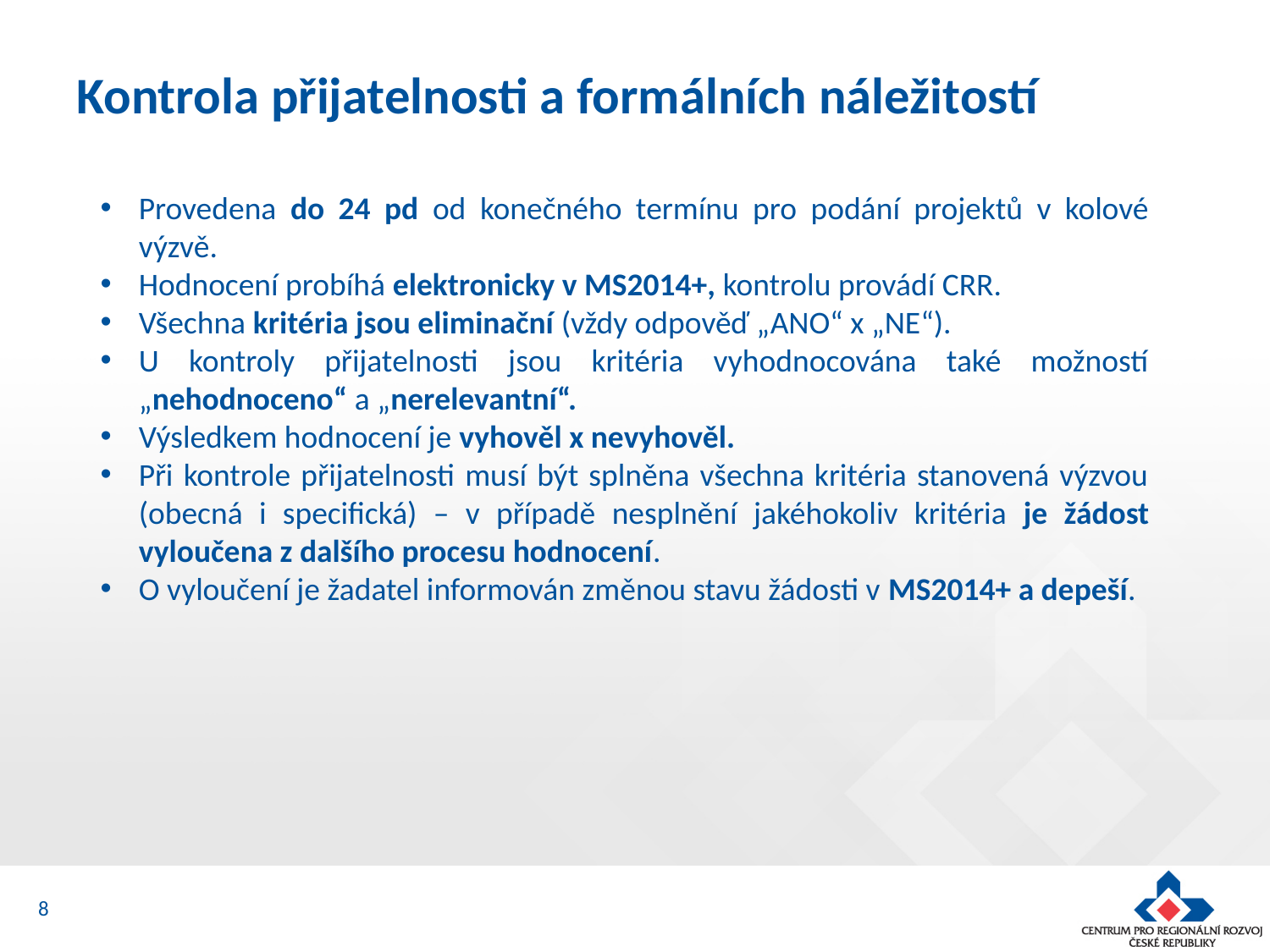

# Kontrola přijatelnosti a formálních náležitostí
Provedena do 24 pd od konečného termínu pro podání projektů v kolové výzvě.
Hodnocení probíhá elektronicky v MS2014+, kontrolu provádí CRR.
Všechna kritéria jsou eliminační (vždy odpověď „ANO“ x „NE“).
U kontroly přijatelnosti jsou kritéria vyhodnocována také možností „nehodnoceno“ a „nerelevantní“.
Výsledkem hodnocení je vyhověl x nevyhověl.
Při kontrole přijatelnosti musí být splněna všechna kritéria stanovená výzvou (obecná i specifická) – v případě nesplnění jakéhokoliv kritéria je žádost vyloučena z dalšího procesu hodnocení.
O vyloučení je žadatel informován změnou stavu žádosti v MS2014+ a depeší.
8